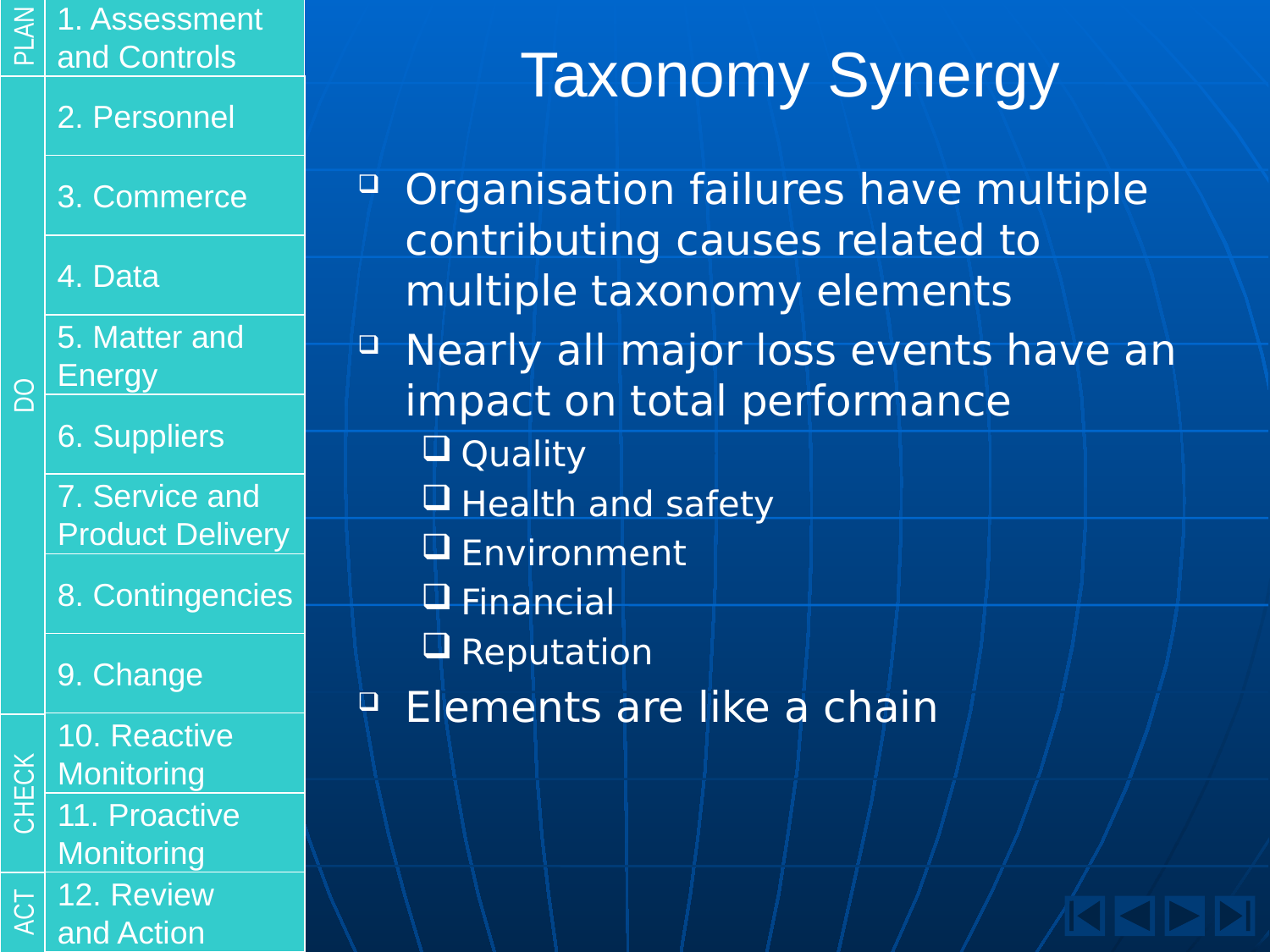

1. Assessment
and Controls
# Taxonomy Synergy
PLAN
2. Personnel
3. Commerce
Organisation failures have multiple contributing causes related to multiple taxonomy elements
Nearly all major loss events have an impact on total performance
Quality
Health and safety
Environment
Financial
Reputation
Elements are like a chain
4. Data
5. Matter and
Energy
DO
6. Suppliers
7. Service and
Product Delivery
8. Contingencies
9. Change
10. Reactive
Monitoring
CHECK
11. Proactive
Monitoring
12. Review
and Action
ACT